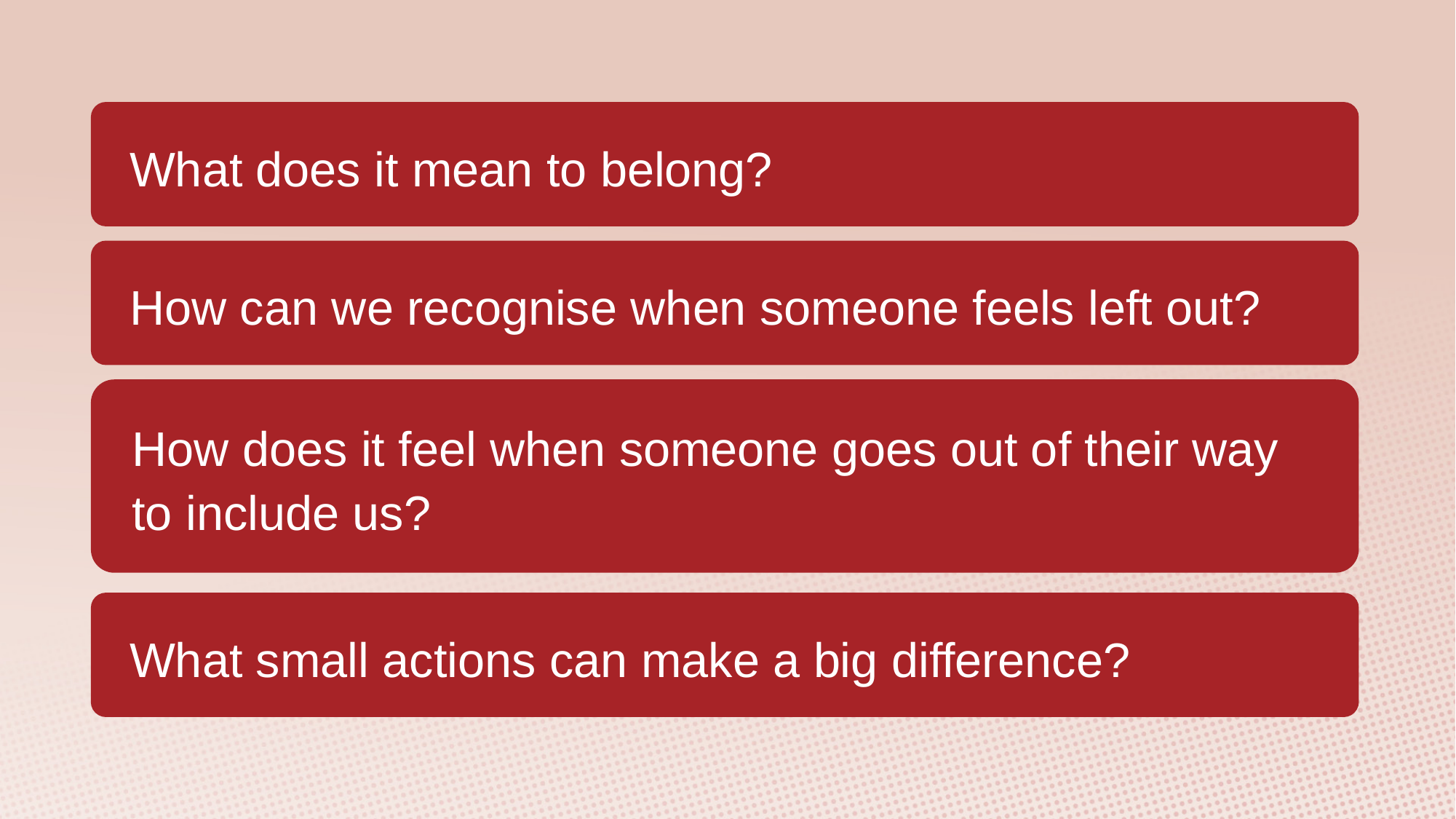

What does it mean to belong?
How can we recognise when someone feels left out?
How does it feel when someone goes out of their way to include us?
What small actions can make a big difference?